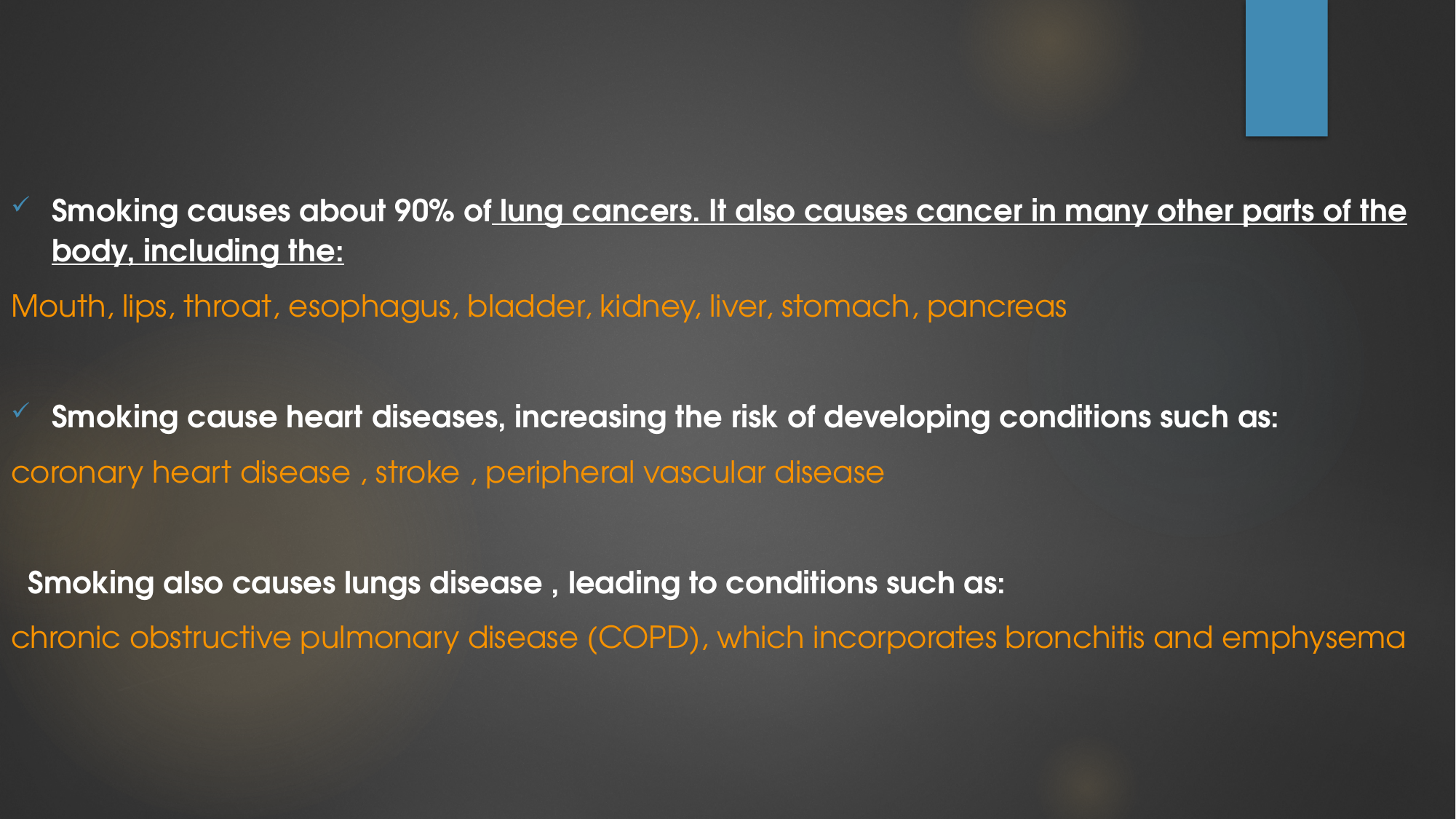

#

Smoking causes about 90% of lung cancers. It also causes cancer in many other parts of the body, including the:
Mouth, lips, throat, esophagus, bladder, kidney, liver, stomach, pancreas

Smoking cause heart diseases, increasing the risk of developing conditions such as:
coronary heart disease , stroke , peripheral vascular disease

  Smoking also causes lungs disease , leading to conditions such as:
chronic obstructive pulmonary disease (COPD), which incorporates bronchitis and emphysema